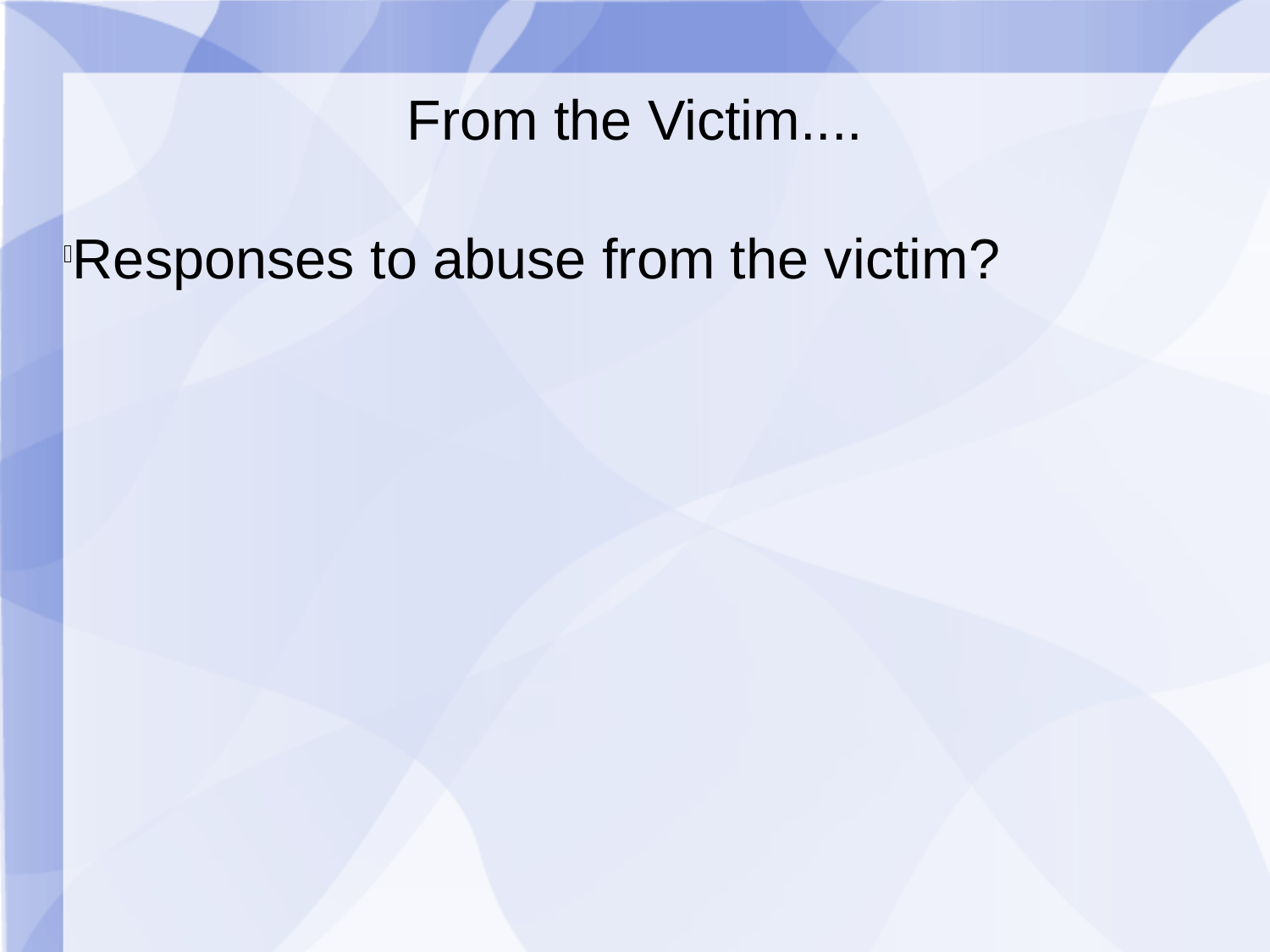

From the Victim....
Responses to abuse from the victim?